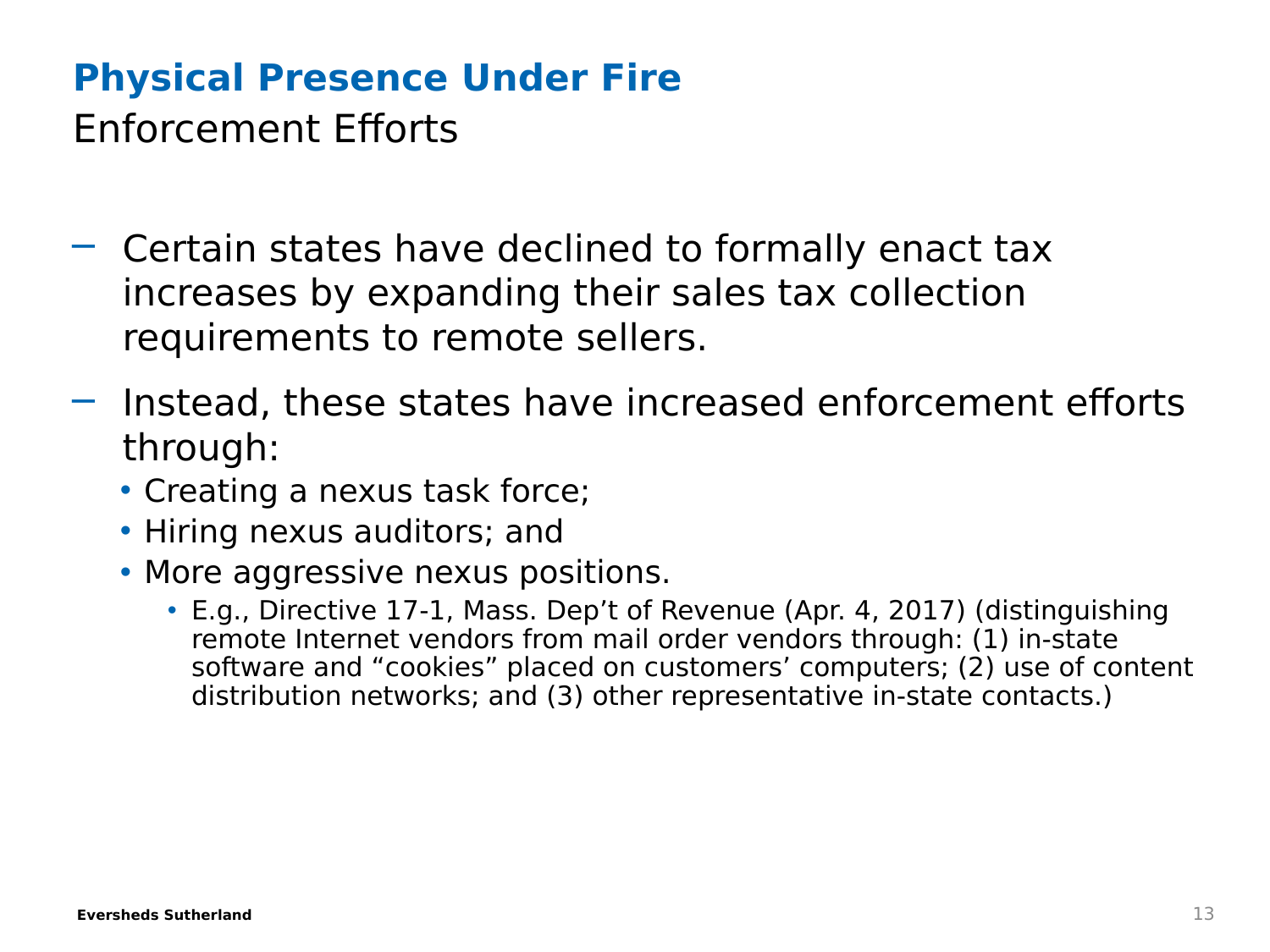

# Physical Presence Under Fire
Enforcement Efforts
Certain states have declined to formally enact tax increases by expanding their sales tax collection requirements to remote sellers.
Instead, these states have increased enforcement efforts through:
Creating a nexus task force;
Hiring nexus auditors; and
More aggressive nexus positions.
E.g., Directive 17-1, Mass. Dep’t of Revenue (Apr. 4, 2017) (distinguishing remote Internet vendors from mail order vendors through: (1) in-state software and “cookies” placed on customers’ computers; (2) use of content distribution networks; and (3) other representative in-state contacts.)

13